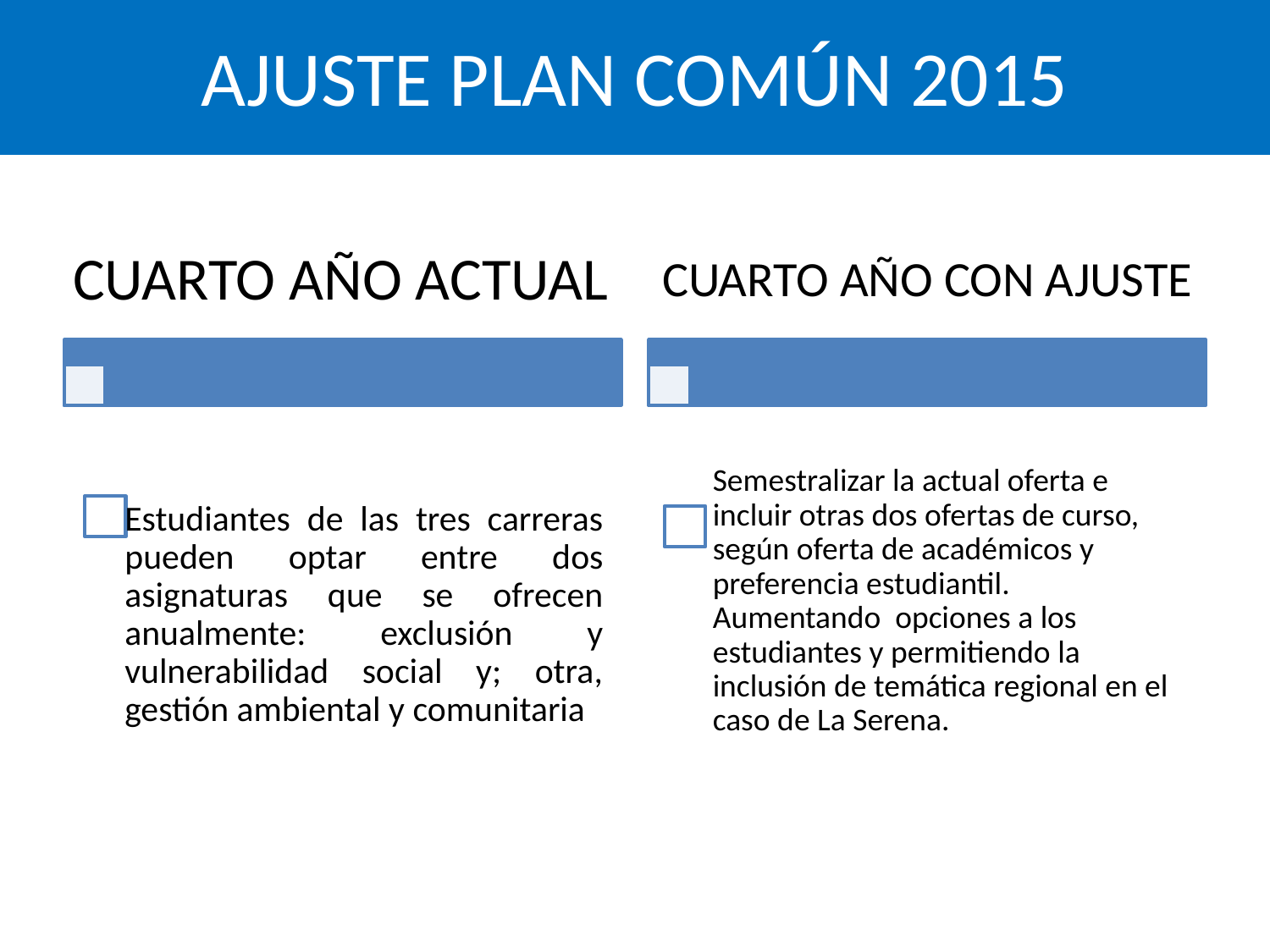

# AJUSTE PLAN COMÚN 2015
CUARTO AÑO ACTUAL
Estudiantes de las tres carreras pueden optar entre dos asignaturas que se ofrecen anualmente: exclusión y vulnerabilidad social y; otra, gestión ambiental y comunitaria
CUARTO AÑO CON AJUSTE

Semestralizar la actual oferta e incluir otras dos ofertas de curso, según oferta de académicos y preferencia estudiantil. Aumentando  opciones a los estudiantes y permitiendo la inclusión de temática regional en el caso de La Serena.